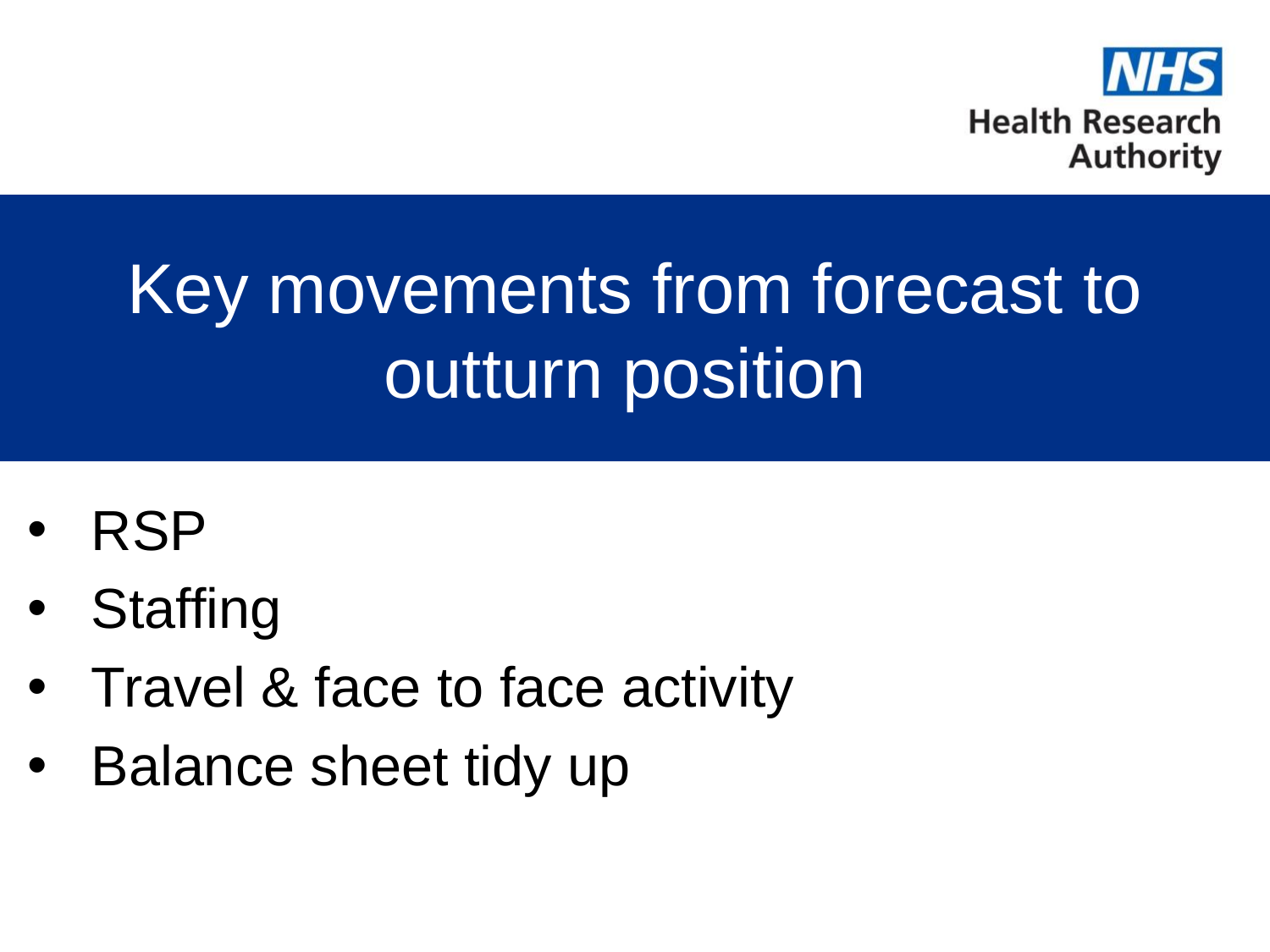

Key movements from forecast to outturn position
RSP
Staffing
Travel & face to face activity
Balance sheet tidy up